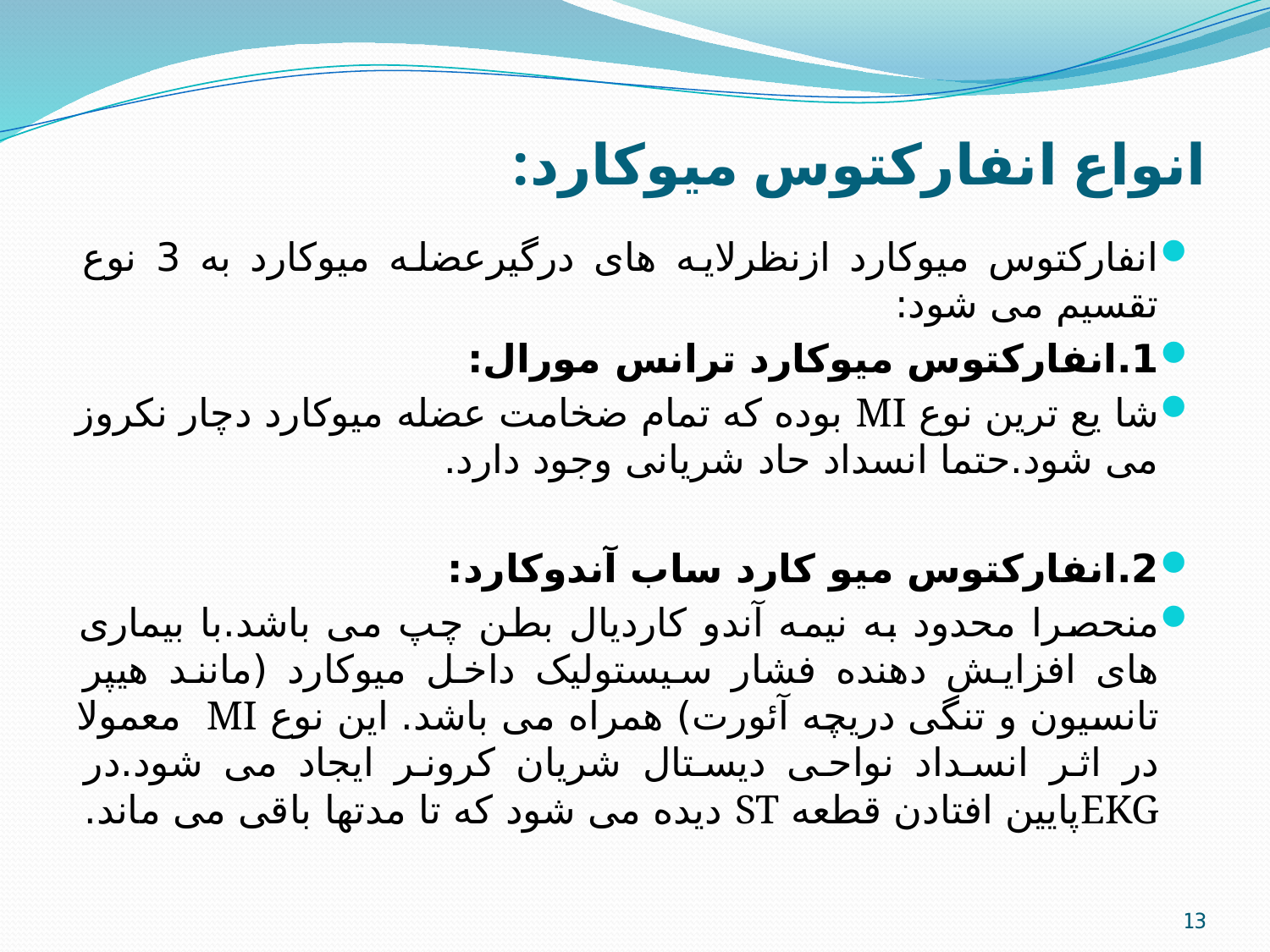

# انواع انفارکتوس میوکارد:
انفارکتوس میوکارد ازنظرلایه های درگیرعضله میوکارد به 3 نوع تقسیم می شود:
1.انفارکتوس میوکارد ترانس مورال:
شا یع ترین نوع MI بوده که تمام ضخامت عضله میوکارد دچار نکروز می شود.حتما انسداد حاد شریانی وجود دارد.

2.انفارکتوس میو کارد ساب آندوکارد:
منحصرا محدود به نیمه آندو کاردیال بطن چپ می باشد.با بیماری های افزایش دهنده فشار سیستولیک داخل میوکارد (مانند هیپر تانسیون و تنگی دریچه آئورت) همراه می باشد. این نوع MI  معمولا در اثر انسداد نواحی دیستال شریان کرونر ایجاد می شود.در EKGپایین افتادن قطعه ST دیده می شود که تا مدتها باقی می ماند.
13